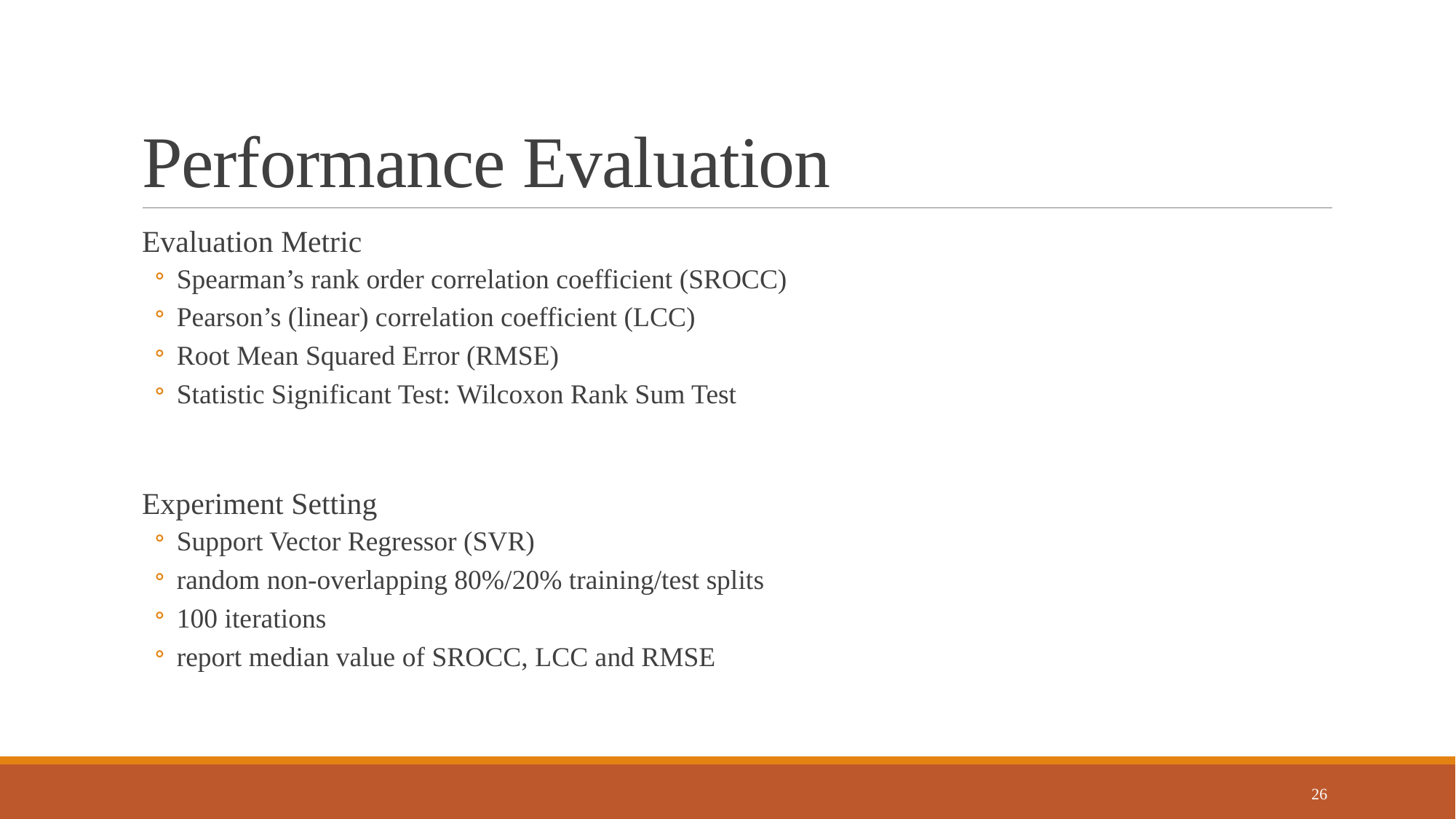

# Performance Evaluation
Evaluation Metric
Spearman’s rank order correlation coefficient (SROCC)
Pearson’s (linear) correlation coefficient (LCC)
Root Mean Squared Error (RMSE)
Statistic Significant Test: Wilcoxon Rank Sum Test

Experiment Setting
Support Vector Regressor (SVR)
random non-overlapping 80%/20% training/test splits
100 iterations
report median value of SROCC, LCC and RMSE

26